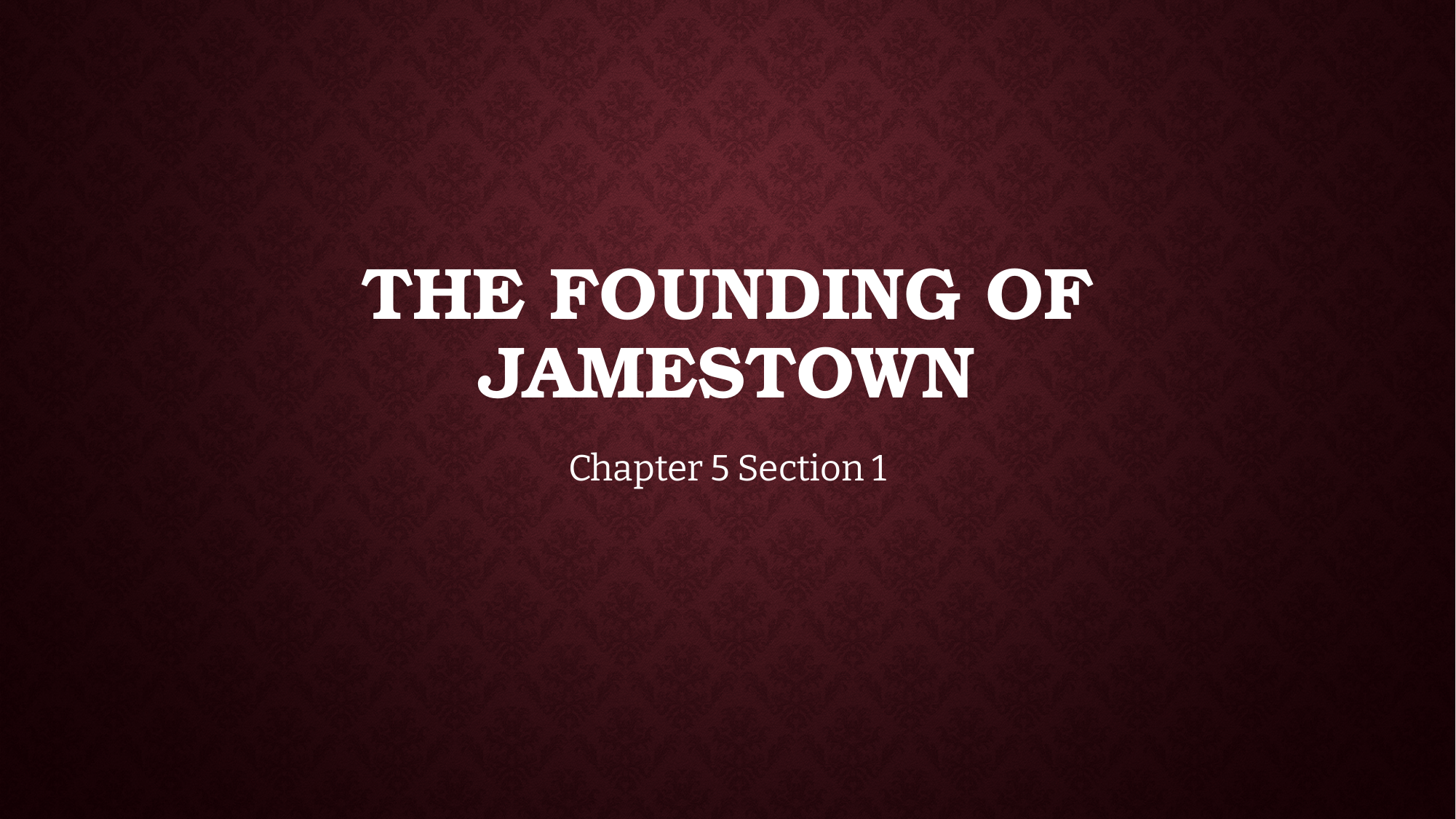

# The Founding of Jamestown
Chapter 5 Section 1